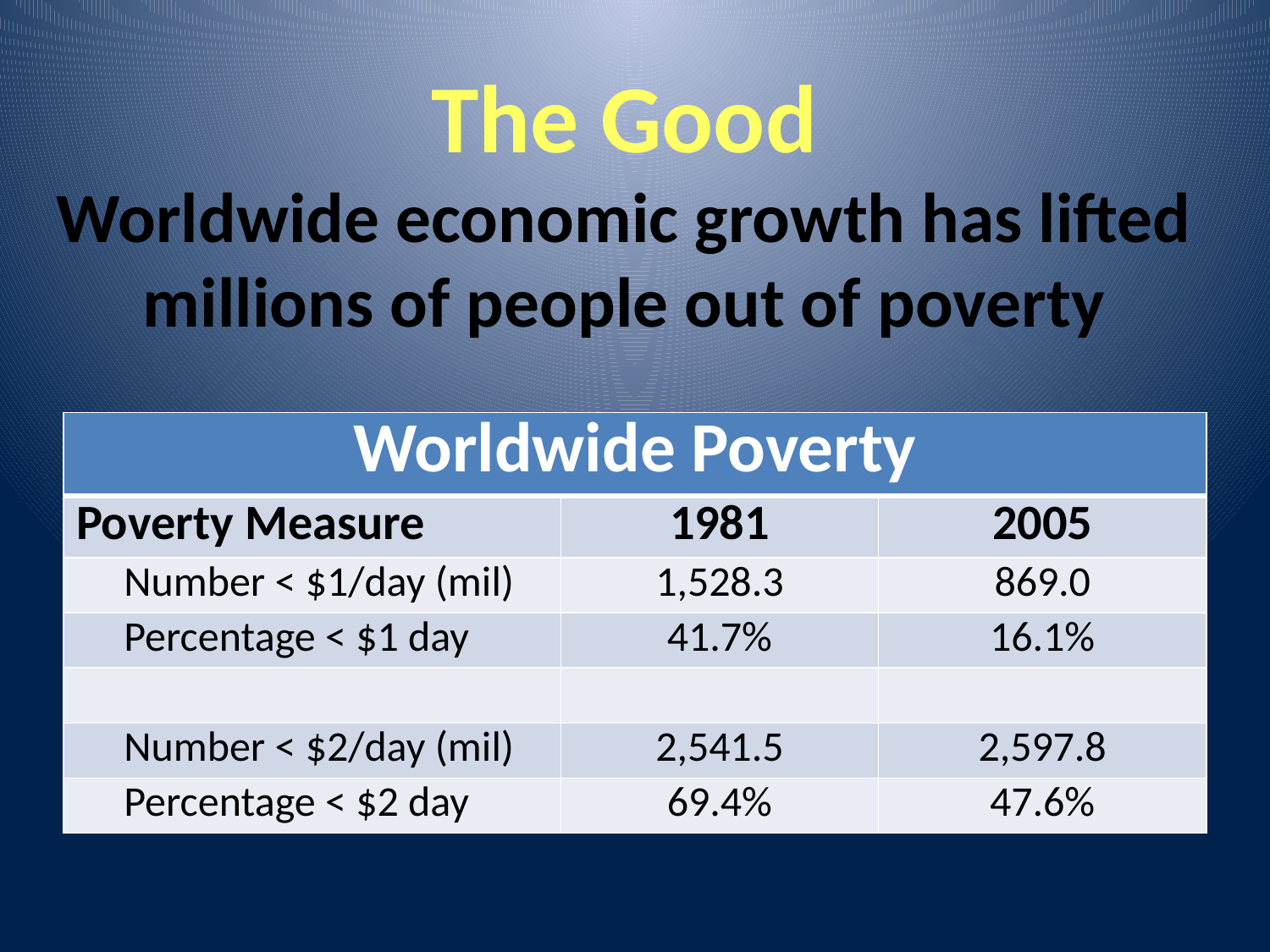

# The Good Worldwide economic growth has lifted millions of people out of poverty
| Worldwide Poverty |  |  |
| --- | --- | --- |
| Poverty Measure | 1981 | 2005 |
| Number < $1/day (mil) | 1,528.3 | 869.0 |
| Percentage < $1 day | 41.7% | 16.1% |
|  |  |  |
| Number < $2/day (mil) | 2,541.5 | 2,597.8 |
| Percentage < $2 day | 69.4% | 47.6% |